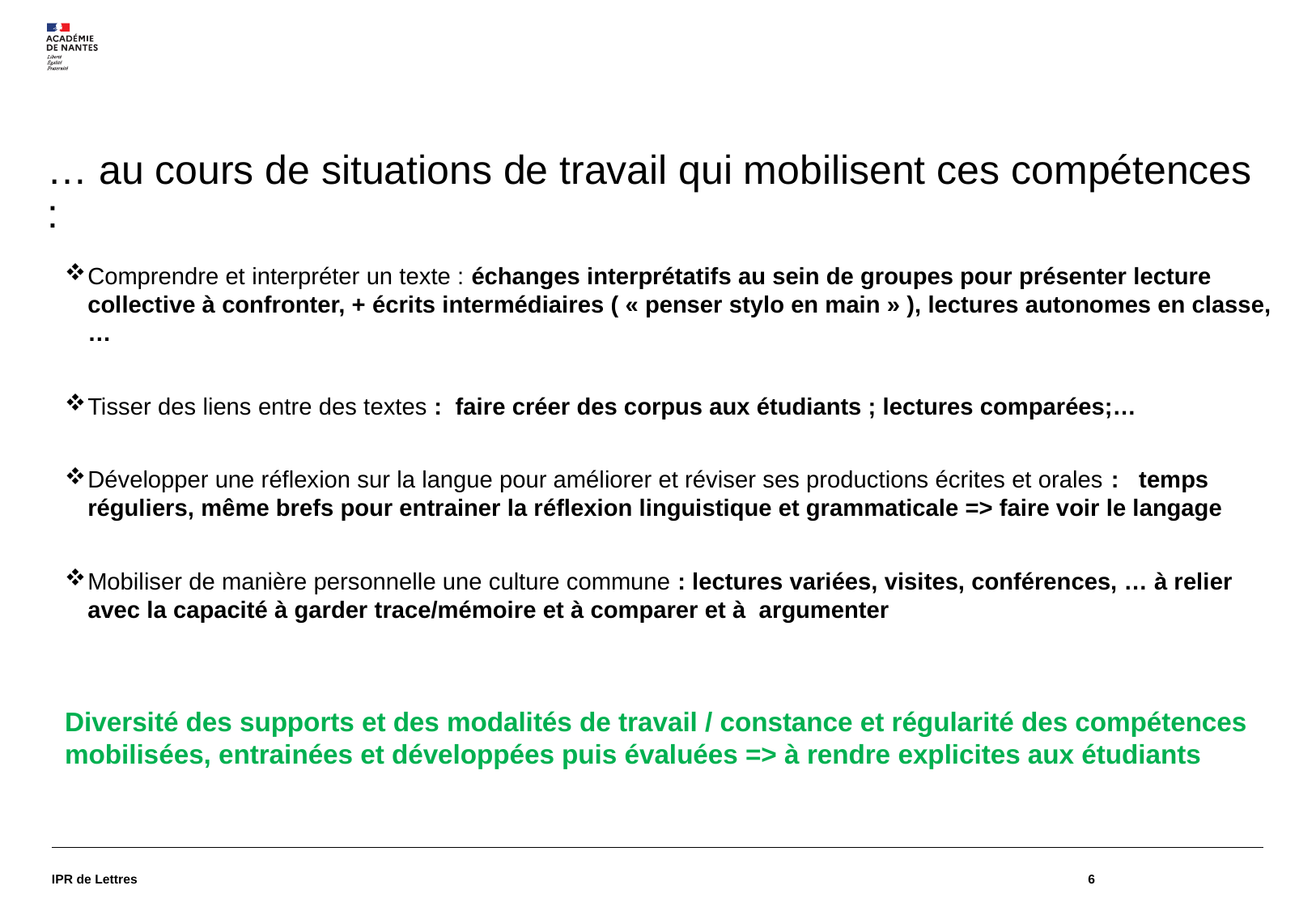

# … au cours de situations de travail qui mobilisent ces compétences :
Comprendre et interpréter un texte : échanges interprétatifs au sein de groupes pour présenter lecture collective à confronter, + écrits intermédiaires ( « penser stylo en main » ), lectures autonomes en classe,…

Tisser des liens entre des textes :  faire créer des corpus aux étudiants ; lectures comparées;…

Développer une réflexion sur la langue pour améliorer et réviser ses productions écrites et orales :   temps réguliers, même brefs pour entrainer la réflexion linguistique et grammaticale => faire voir le langage

Mobiliser de manière personnelle une culture commune : lectures variées, visites, conférences, … à relier avec la capacité à garder trace/mémoire et à comparer et à  argumenter

Diversité des supports et des modalités de travail / constance et régularité des compétences mobilisées, entrainées et développées puis évaluées => à rendre explicites aux étudiants
IPR de Lettres
6